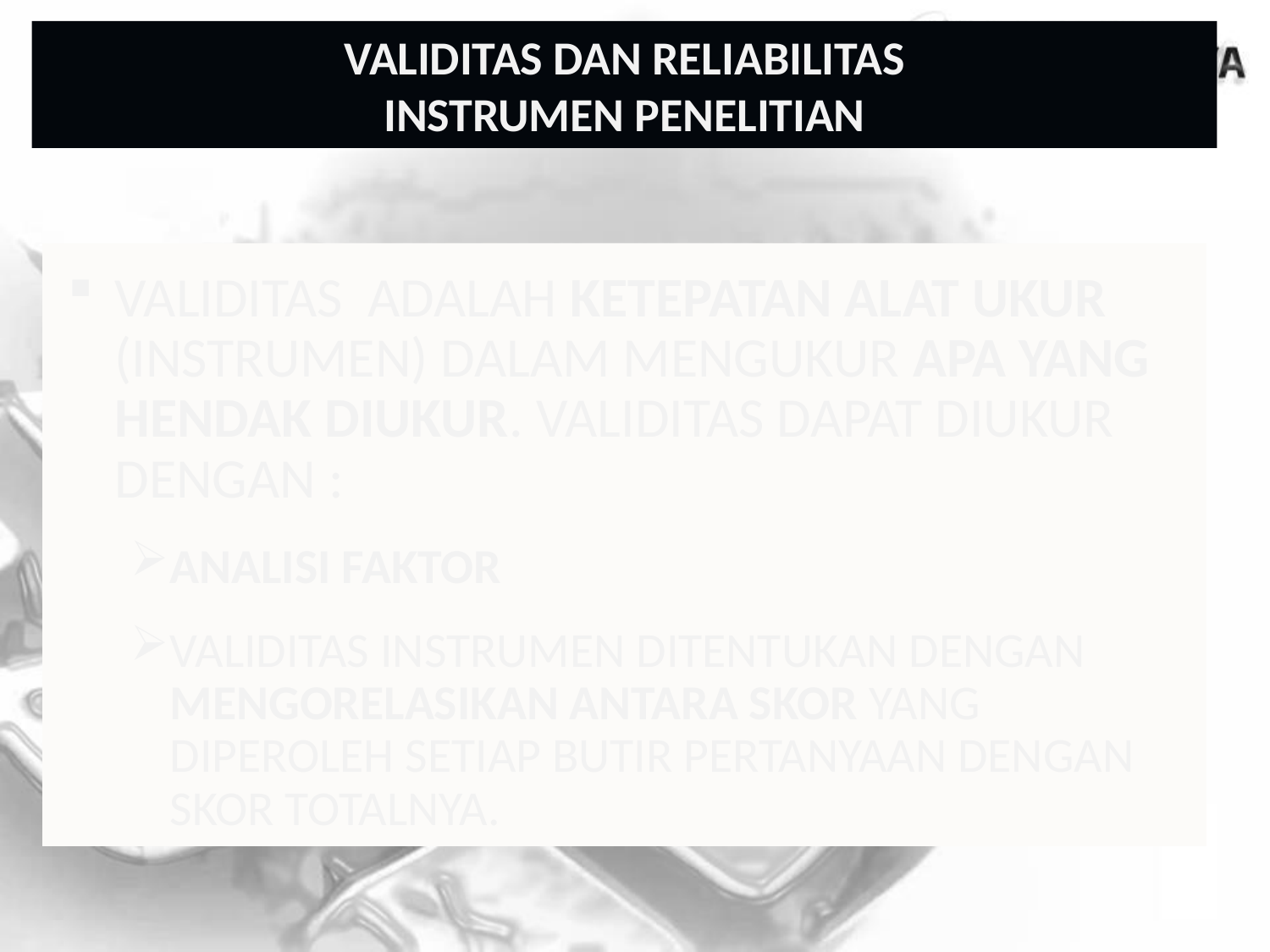

# VALIDITAS DAN RELIABILITAS INSTRUMEN PENELITIAN
VALIDITAS  ADALAH KETEPATAN ALAT UKUR (INSTRUMEN) DALAM MENGUKUR APA YANG HENDAK DIUKUR. VALIDITAS DAPAT DIUKUR DENGAN :
ANALISI FAKTOR
VALIDITAS INSTRUMEN DITENTUKAN DENGAN MENGORELASIKAN ANTARA SKOR YANG DIPEROLEH SETIAP BUTIR PERTANYAAN DENGAN SKOR TOTALNYA.
24